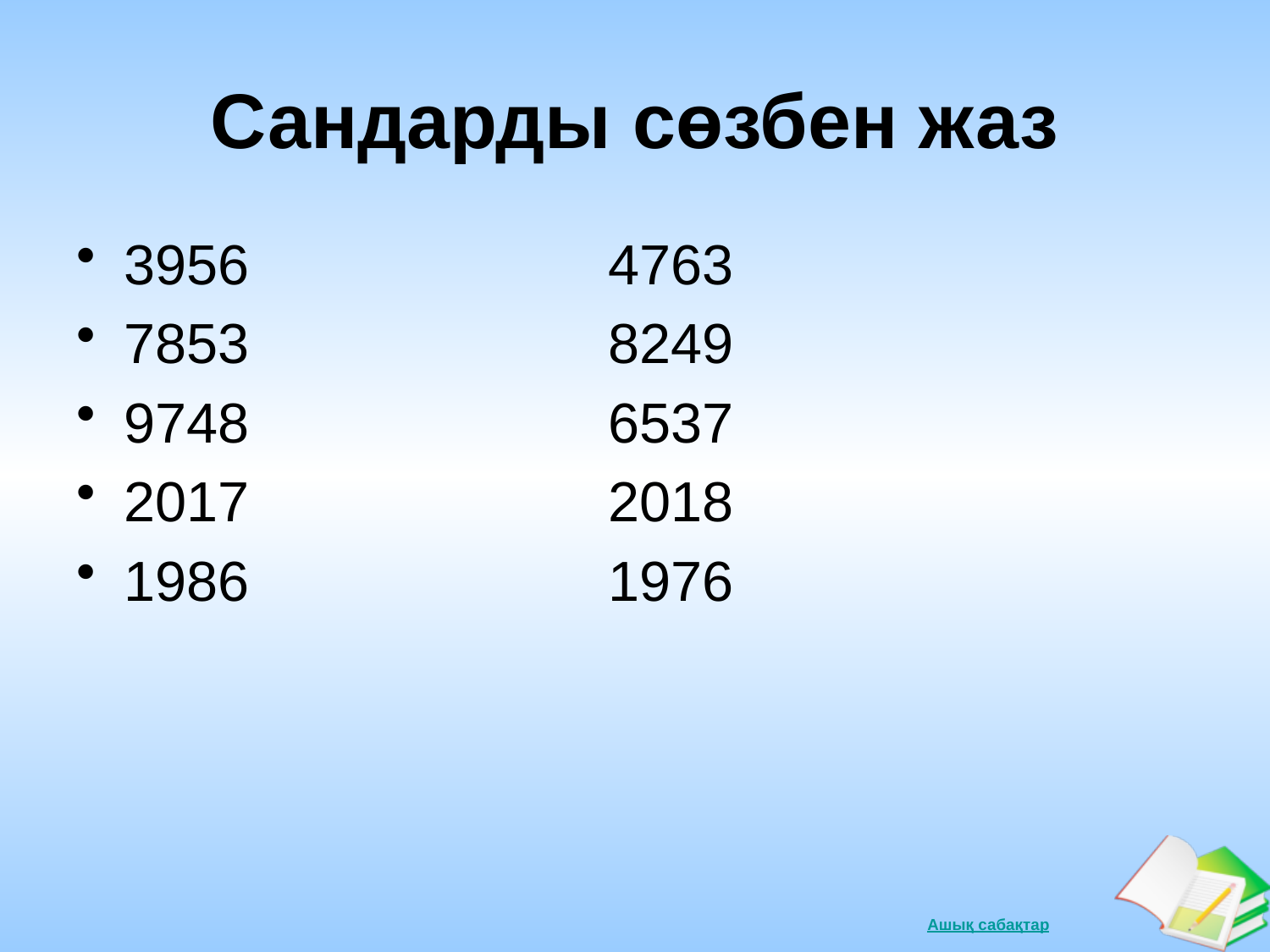

# Сандарды сөзбен жаз
3956                       4763
7853                       8249
9748                       6537
2017                       2018
1986                       1976